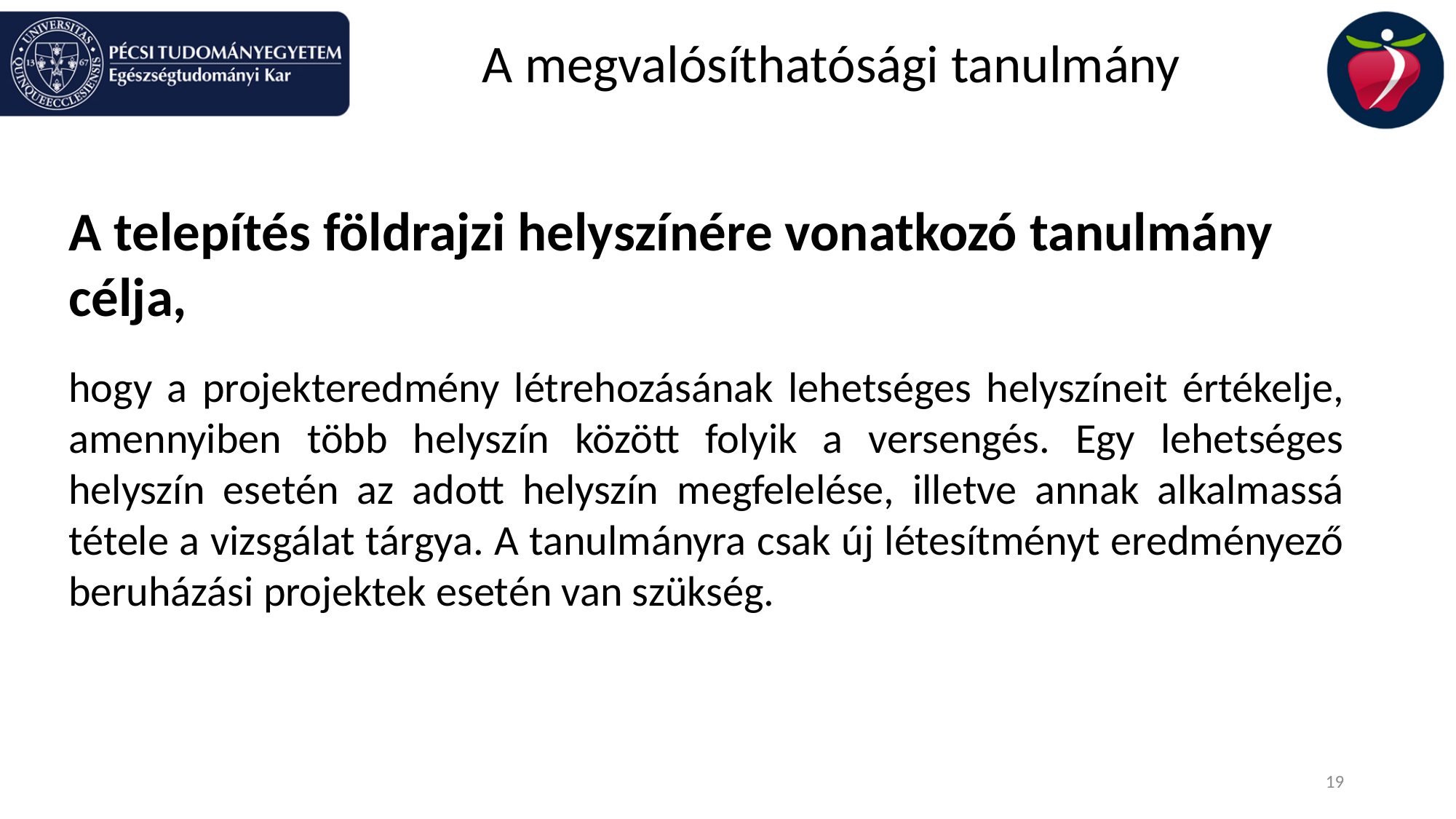

# A megvalósíthatósági tanulmány

A telepítés földrajzi helyszínére vonatkozó tanulmány célja,

hogy a projekteredmény létrehozásának lehetséges helyszíneit értékelje, amennyiben több helyszín között folyik a versengés. Egy lehetséges helyszín esetén az adott helyszín megfelelése, illetve annak alkalmassá tétele a vizsgálat tárgya. A tanulmányra csak új létesítményt eredményező beruházási projektek esetén van szükség.
19